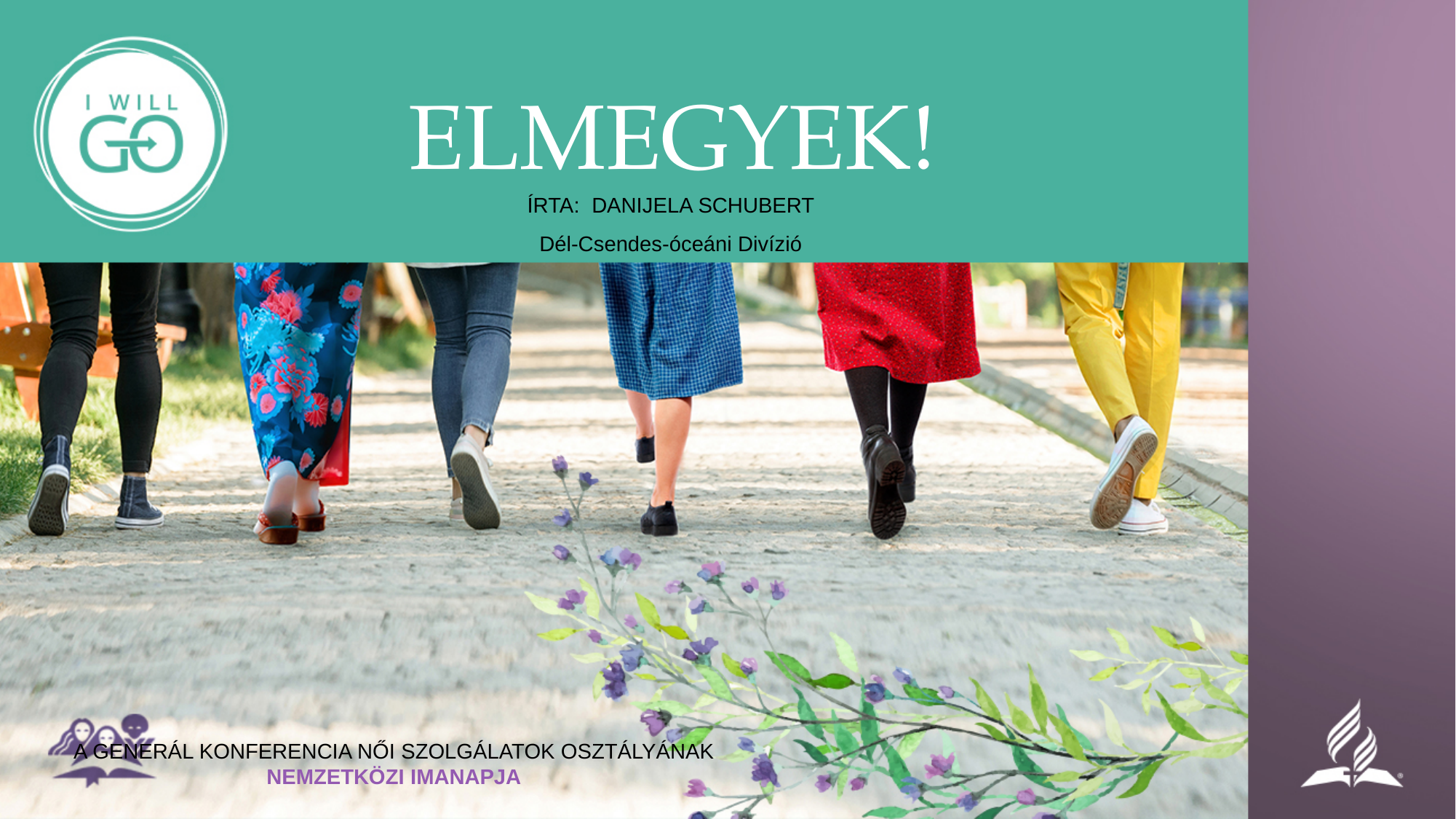

# ELMEGYEK!
ÍRTA:  DANIJELA SCHUBERT
Dél-Csendes-óceáni Divízió
A GENERÁL KONFERENCIA NŐI SZOLGÁLATOK OSZTÁLYÁNAK
NEMZETKÖZI IMANAPJA